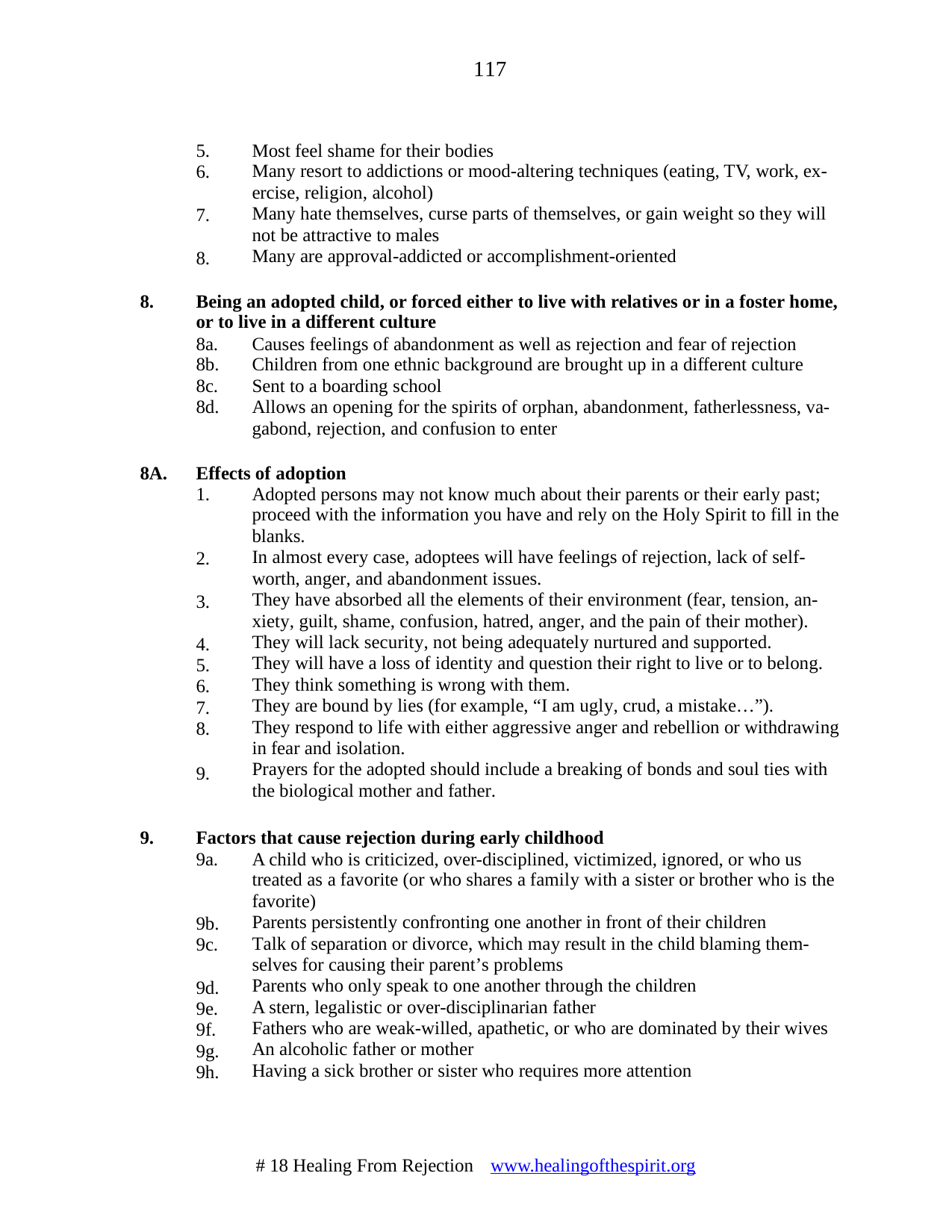

117
5.
6.
Most feel shame for their bodies
Many resort to addictions or mood-altering techniques (eating, TV, work, ex- ercise, religion, alcohol)
Many hate themselves, curse parts of themselves, or gain weight so they will not be attractive to males
Many are approval-addicted or accomplishment-oriented
7.
8.
8.
Being an adopted child, or forced either to live with relatives or in a foster home,
or to live in a different culture
8a.
8b.
8c.
8d.
Causes feelings of abandonment as well as rejection and fear of rejection
Children from one ethnic background are brought up in a different culture
Sent to a boarding school
Allows an opening for the spirits of orphan, abandonment, fatherlessness, va- gabond, rejection, and confusion to enter
8A.
Effects of adoption
1.
Adopted persons may not know much about their parents or their early past;
proceed with the information you have and rely on the Holy Spirit to fill in the blanks.
In almost every case, adoptees will have feelings of rejection, lack of self- worth, anger, and abandonment issues.
They have absorbed all the elements of their environment (fear, tension, an- xiety, guilt, shame, confusion, hatred, anger, and the pain of their mother). They will lack security, not being adequately nurtured and supported.
They will have a loss of identity and question their right to live or to belong. They think something is wrong with them.
They are bound by lies (for example, “I am ugly, crud, a mistake…”).
They respond to life with either aggressive anger and rebellion or withdrawing in fear and isolation.
Prayers for the adopted should include a breaking of bonds and soul ties with the biological mother and father.
2.
3.
4.
5.
6.
7.
8.
9.
9.
Factors that cause rejection during early childhood
9a.
A child who is criticized, over-disciplined, victimized, ignored, or who us
treated as a favorite (or who shares a family with a sister or brother who is the favorite)
Parents persistently confronting one another in front of their children
Talk of separation or divorce, which may result in the child blaming them- selves for causing their parent’s problems
Parents who only speak to one another through the children
A stern, legalistic or over-disciplinarian father
Fathers who are weak-willed, apathetic, or who are dominated by their wives
An alcoholic father or mother
Having a sick brother or sister who requires more attention
9b.
9c.
9d.
9e.
9f.
9g.
9h.
# 18 Healing From Rejection	www.healingofthespirit.org